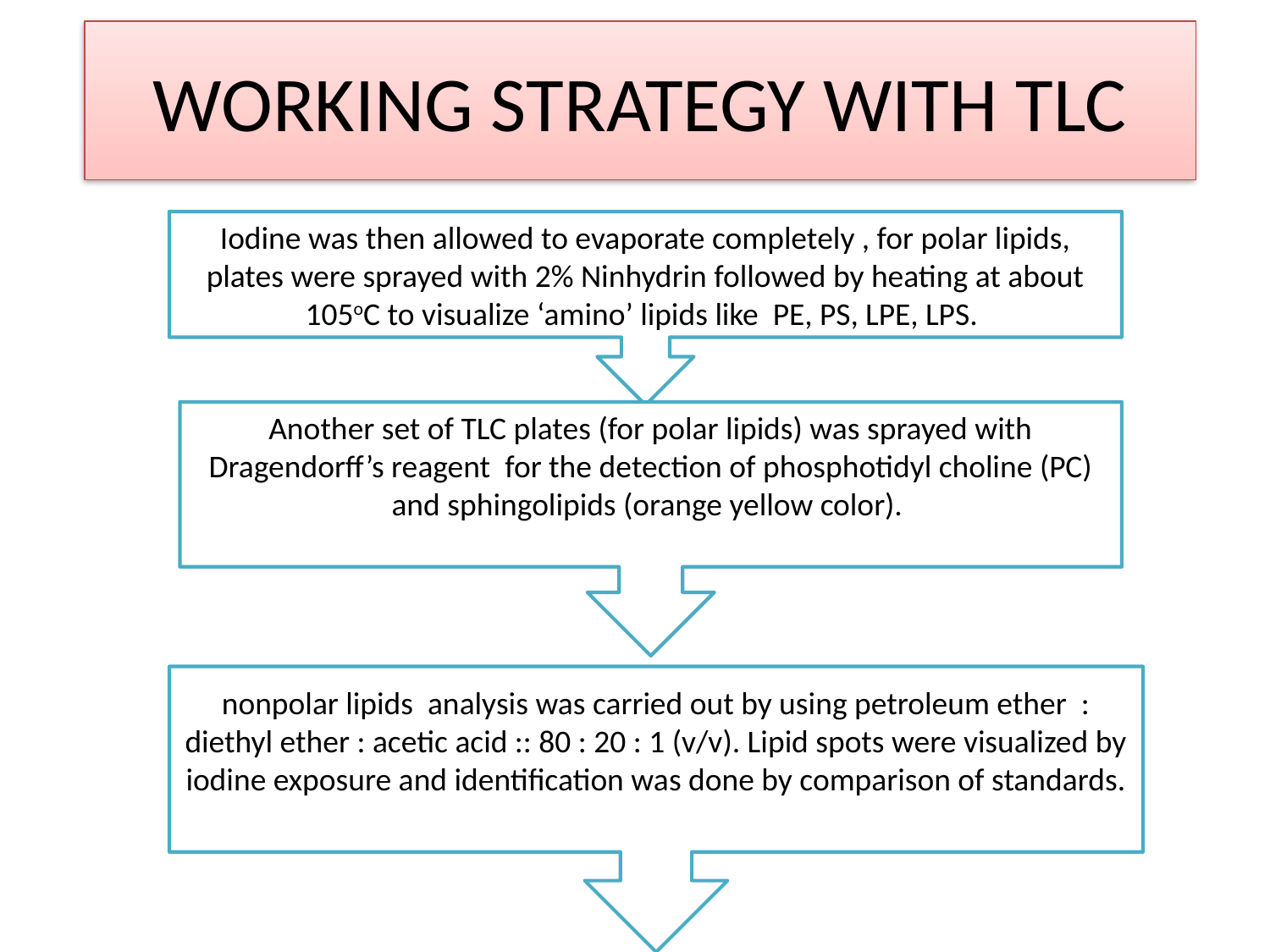

# WORKING STRATEGY WITH TLC
Iodine was then allowed to evaporate completely , for polar lipids, plates were sprayed with 2% Ninhydrin followed by heating at about 105oC to visualize ‘amino’ lipids like  PE, PS, LPE, LPS.
Another set of TLC plates (for polar lipids) was sprayed with Dragendorff’s reagent  for the detection of phosphotidyl choline (PC) and sphingolipids (orange yellow color).

nonpolar lipids  analysis was carried out by using petroleum ether  : diethyl ether : acetic acid :: 80 : 20 : 1 (v/v). Lipid spots were visualized by iodine exposure and identification was done by comparison of standards.